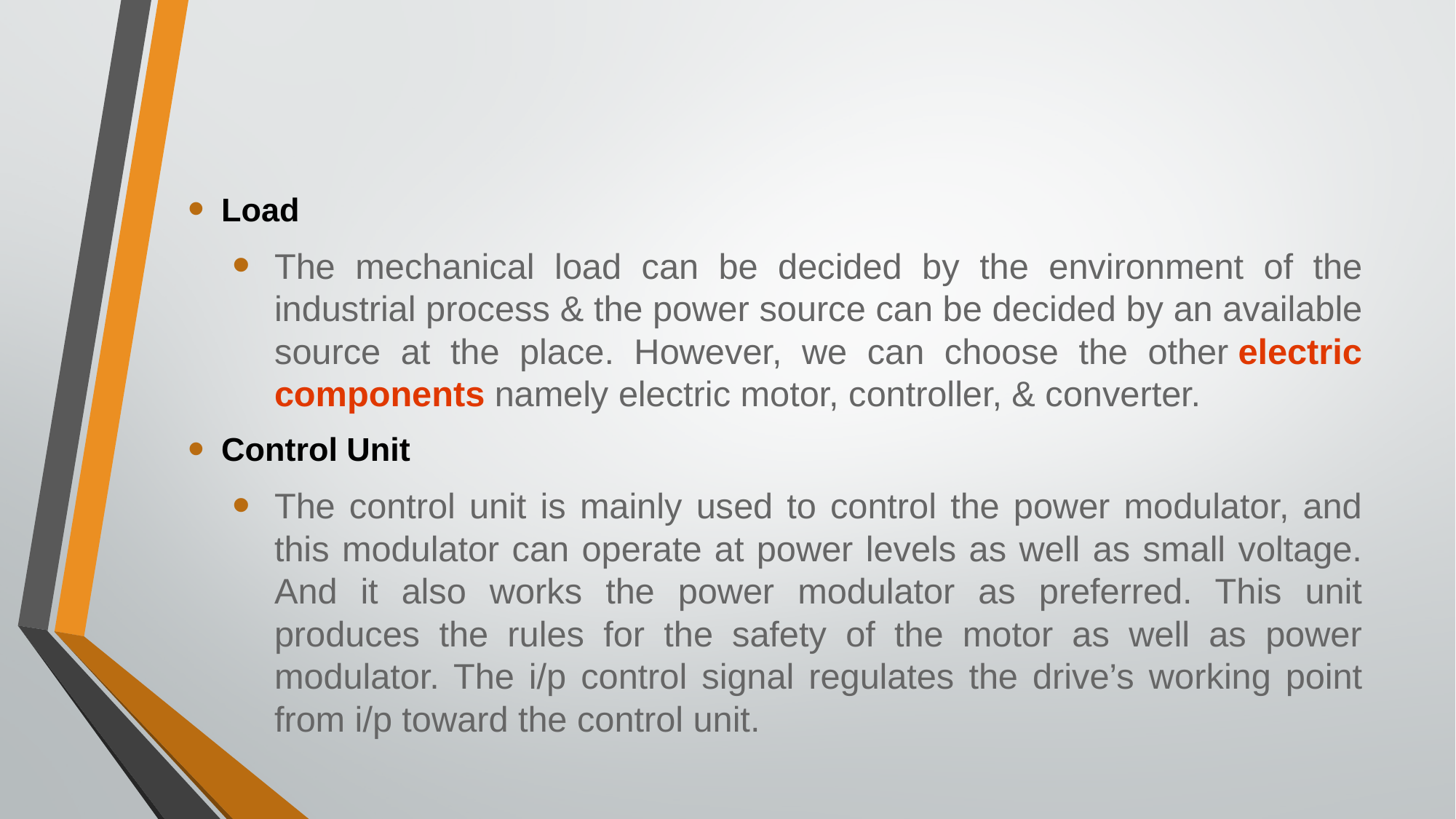

#
Load
The mechanical load can be decided by the environment of the industrial process & the power source can be decided by an available source at the place. However, we can choose the other electric components namely electric motor, controller, & converter.
Control Unit
The control unit is mainly used to control the power modulator, and this modulator can operate at power levels as well as small voltage. And it also works the power modulator as preferred. This unit produces the rules for the safety of the motor as well as power modulator. The i/p control signal regulates the drive’s working point from i/p toward the control unit.